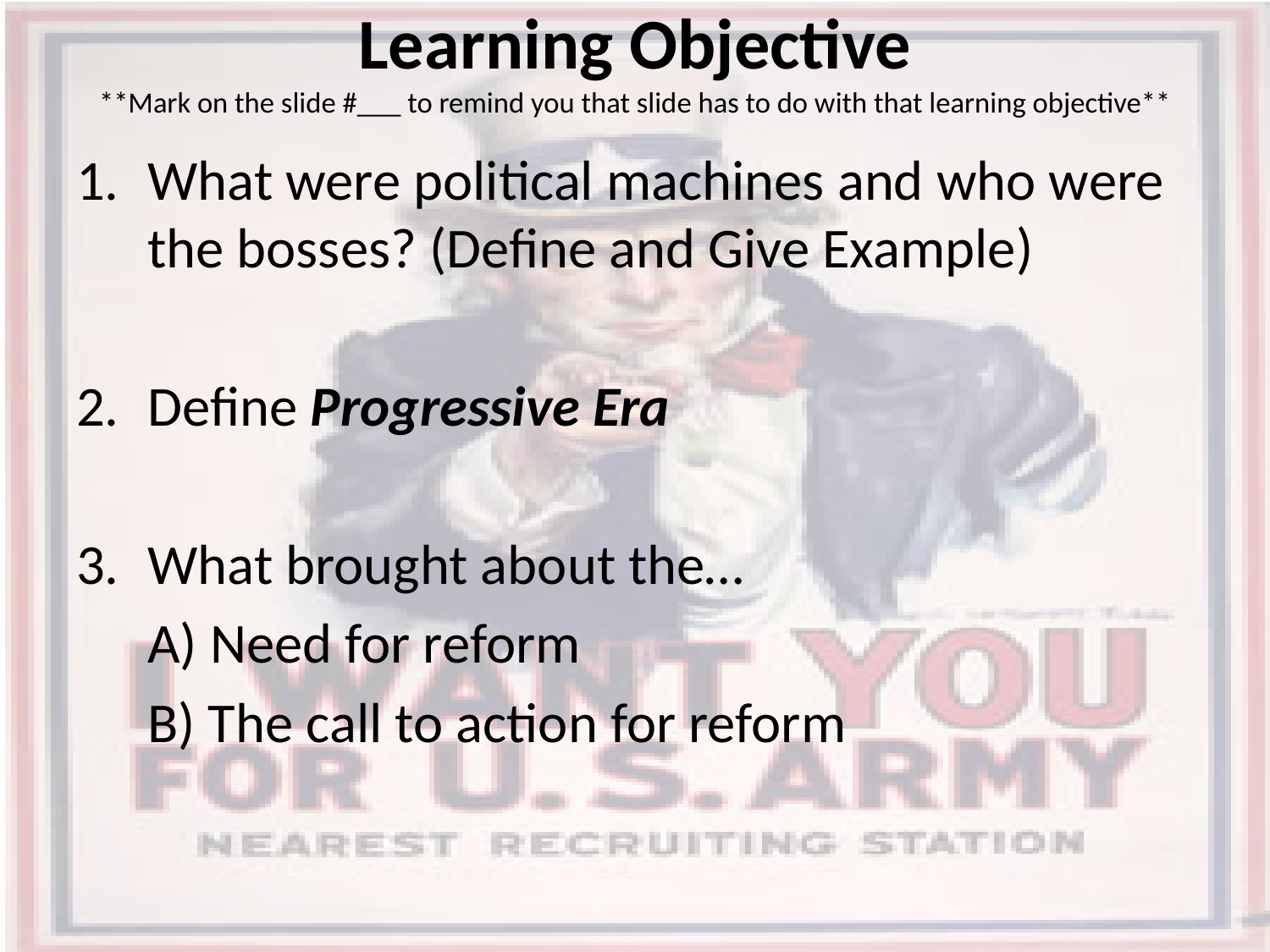

# Learning Objective **Mark on the slide #___ to remind you that slide has to do with that learning objective**
What were political machines and who were the bosses? (Define and Give Example)

Define Progressive Era

What brought about the…
	A) Need for reform
	B) The call to action for reform